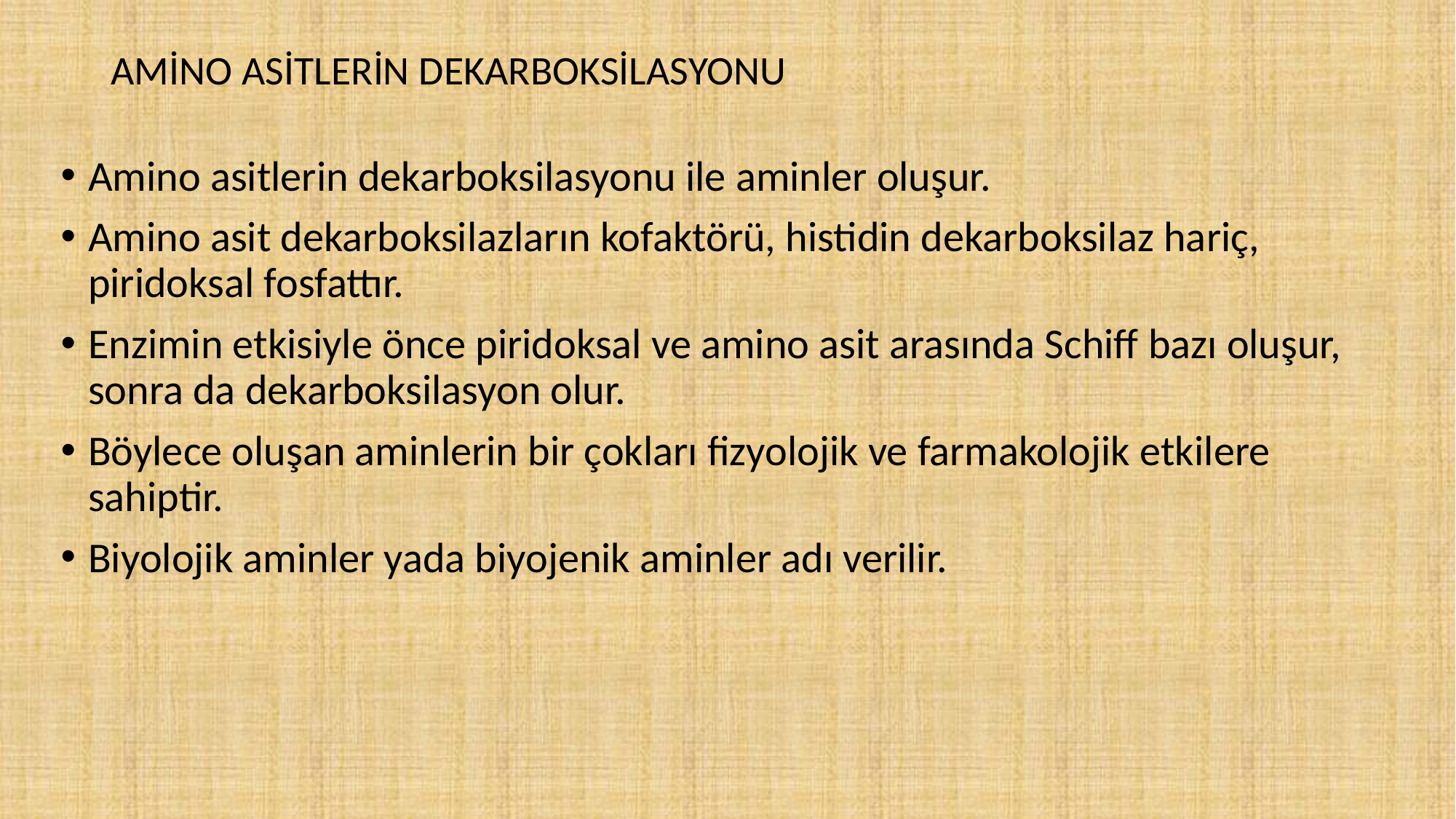

# AMİNO ASİTLERİN DEKARBOKSİLASYONU
Amino asitlerin dekarboksilasyonu ile aminler oluşur.
Amino asit dekarboksilazların kofaktörü, histidin dekarboksilaz hariç, piridoksal fosfattır.
Enzimin etkisiyle önce piridoksal ve amino asit arasında Schiff bazı oluşur, sonra da dekarboksilasyon olur.
Böylece oluşan aminlerin bir çokları fizyolojik ve farmakolojik etkilere sahiptir.
Biyolojik aminler yada biyojenik aminler adı verilir.